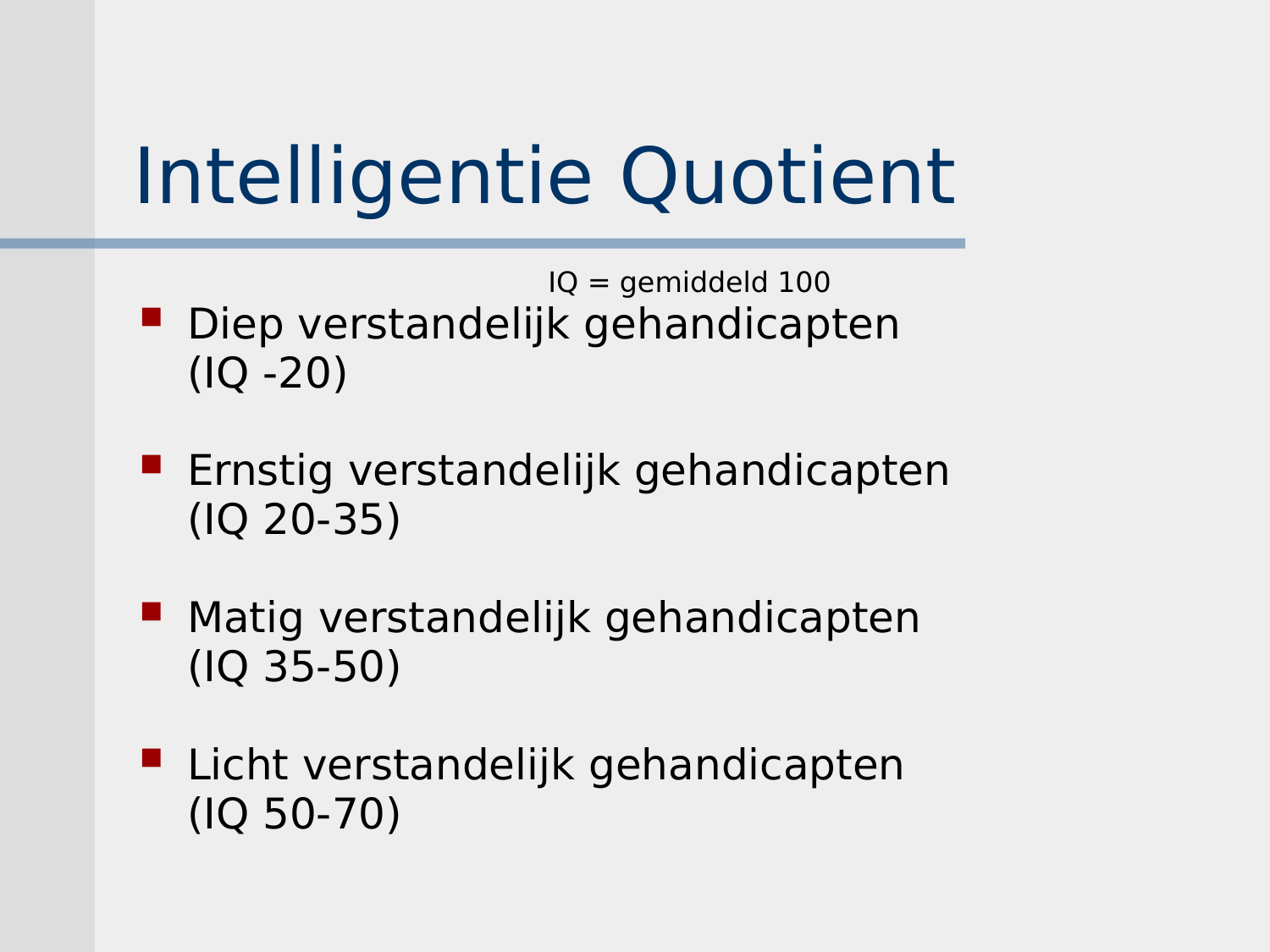

# Intelligentie Quotient
IQ = gemiddeld 100
Diep verstandelijk gehandicapten
	(IQ -20)

Ernstig verstandelijk gehandicapten
	(IQ 20-35)

Matig verstandelijk gehandicapten
	(IQ 35-50)

Licht verstandelijk gehandicapten
	(IQ 50-70)